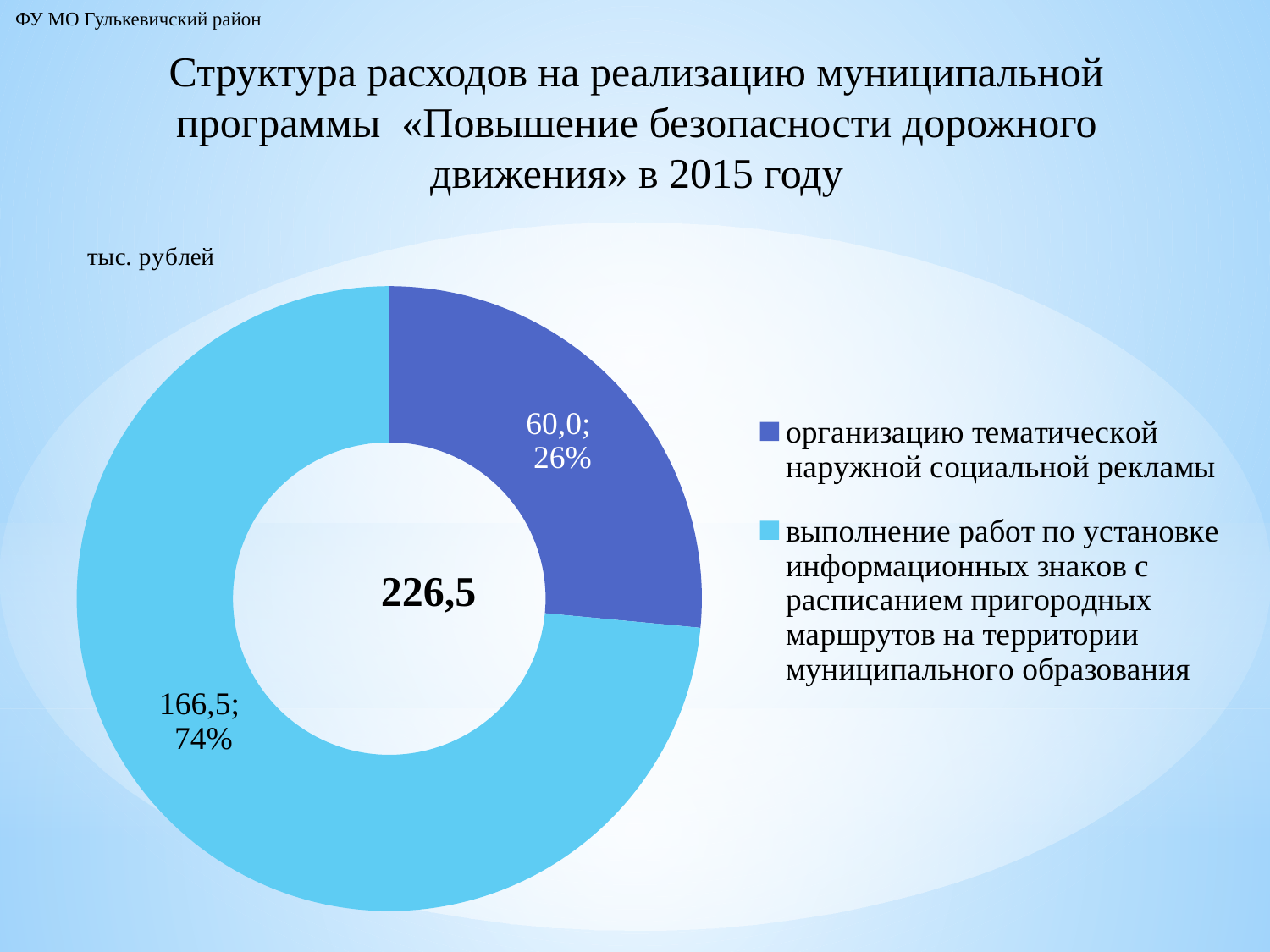

ФУ МО Гулькевичский район
Структура расходов на реализацию муниципальной программы  «Повышение безопасности дорожного движения» в 2015 году

### Chart: 226,5

| Category | Продажи |
|---|---|
| организацию тематической наружной социальной рекламы | 60.0 |
| выполнение работ по установке информационных знаков с расписанием пригородных маршрутов на территории муниципального образования | 166.5 |